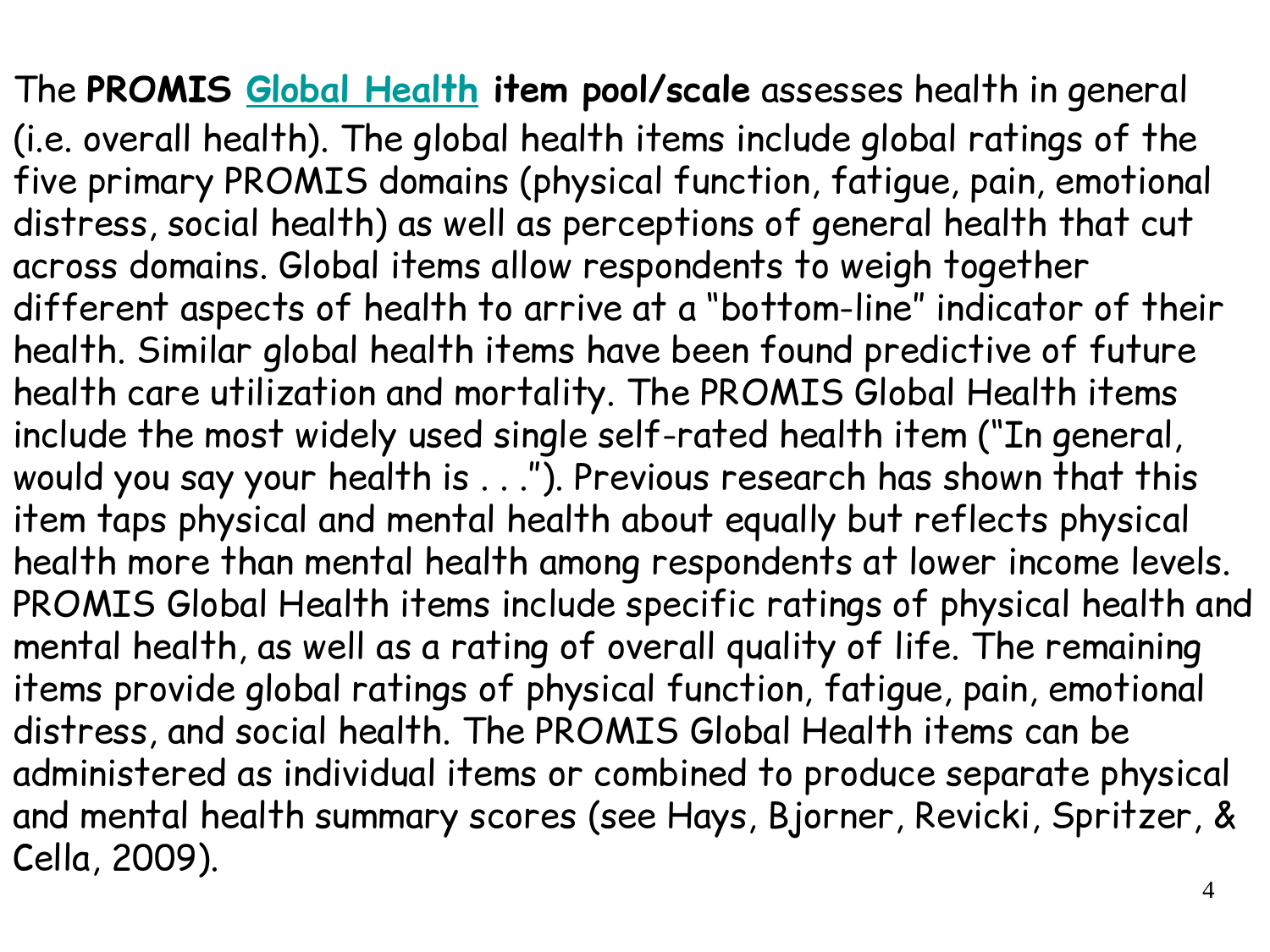

The PROMIS Global Health item pool/scale assesses health in general (i.e. overall health). The global health items include global ratings of the five primary PROMIS domains (physical function, fatigue, pain, emotional distress, social health) as well as perceptions of general health that cut across domains. Global items allow respondents to weigh together different aspects of health to arrive at a “bottom-line” indicator of their health. Similar global health items have been found predictive of future health care utilization and mortality. The PROMIS Global Health items include the most widely used single self-rated health item (“In general, would you say your health is . . .”). Previous research has shown that this item taps physical and mental health about equally but reflects physical health more than mental health among respondents at lower income levels. PROMIS Global Health items include specific ratings of physical health and mental health, as well as a rating of overall quality of life. The remaining items provide global ratings of physical function, fatigue, pain, emotional distress, and social health. The PROMIS Global Health items can be administered as individual items or combined to produce separate physical and mental health summary scores (see Hays, Bjorner, Revicki, Spritzer, & Cella, 2009).
4